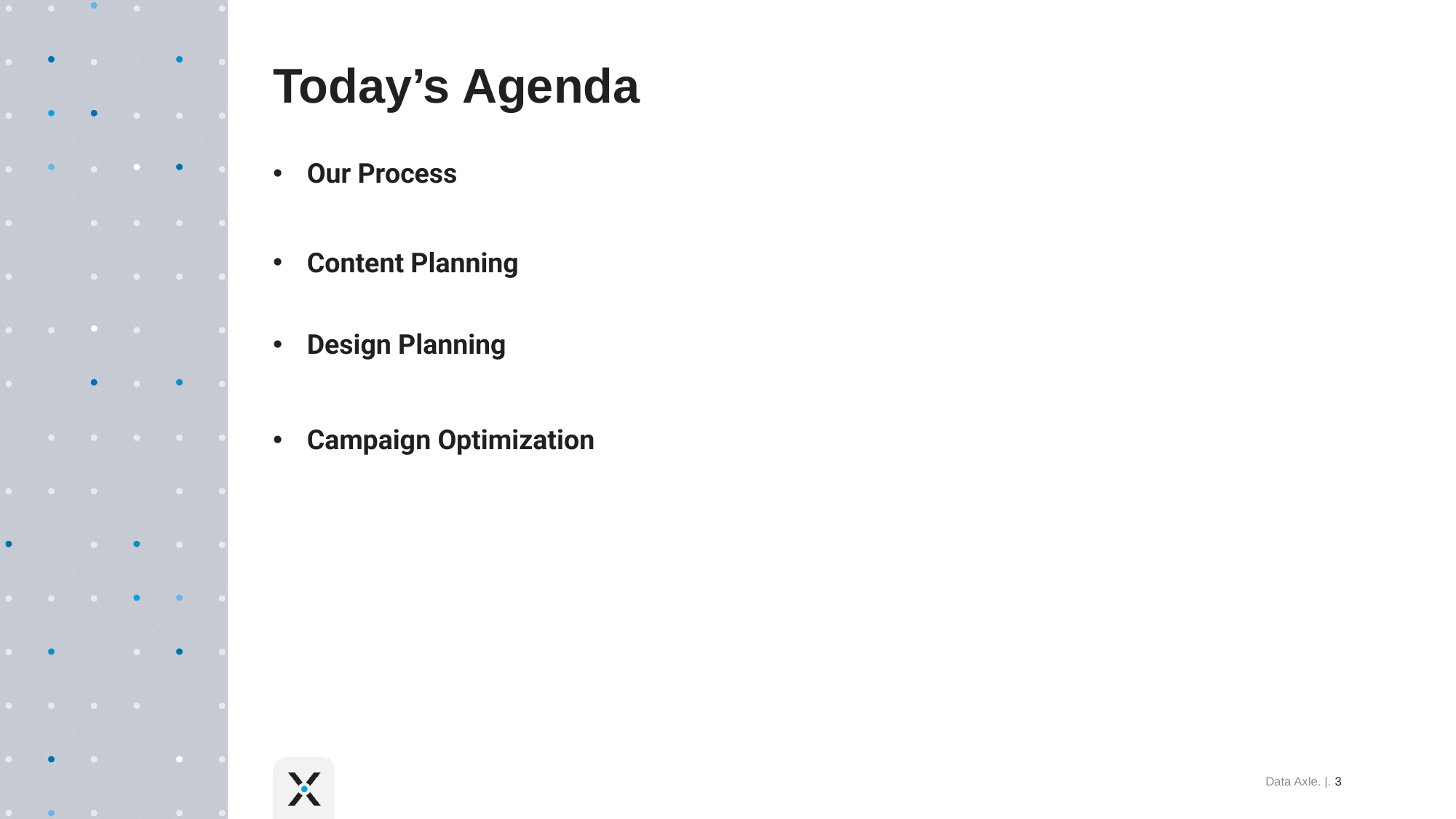

# Today’s Agenda
Our Process

Content Planning

Design Planning

Campaign Optimization

Data Axle. |. 3